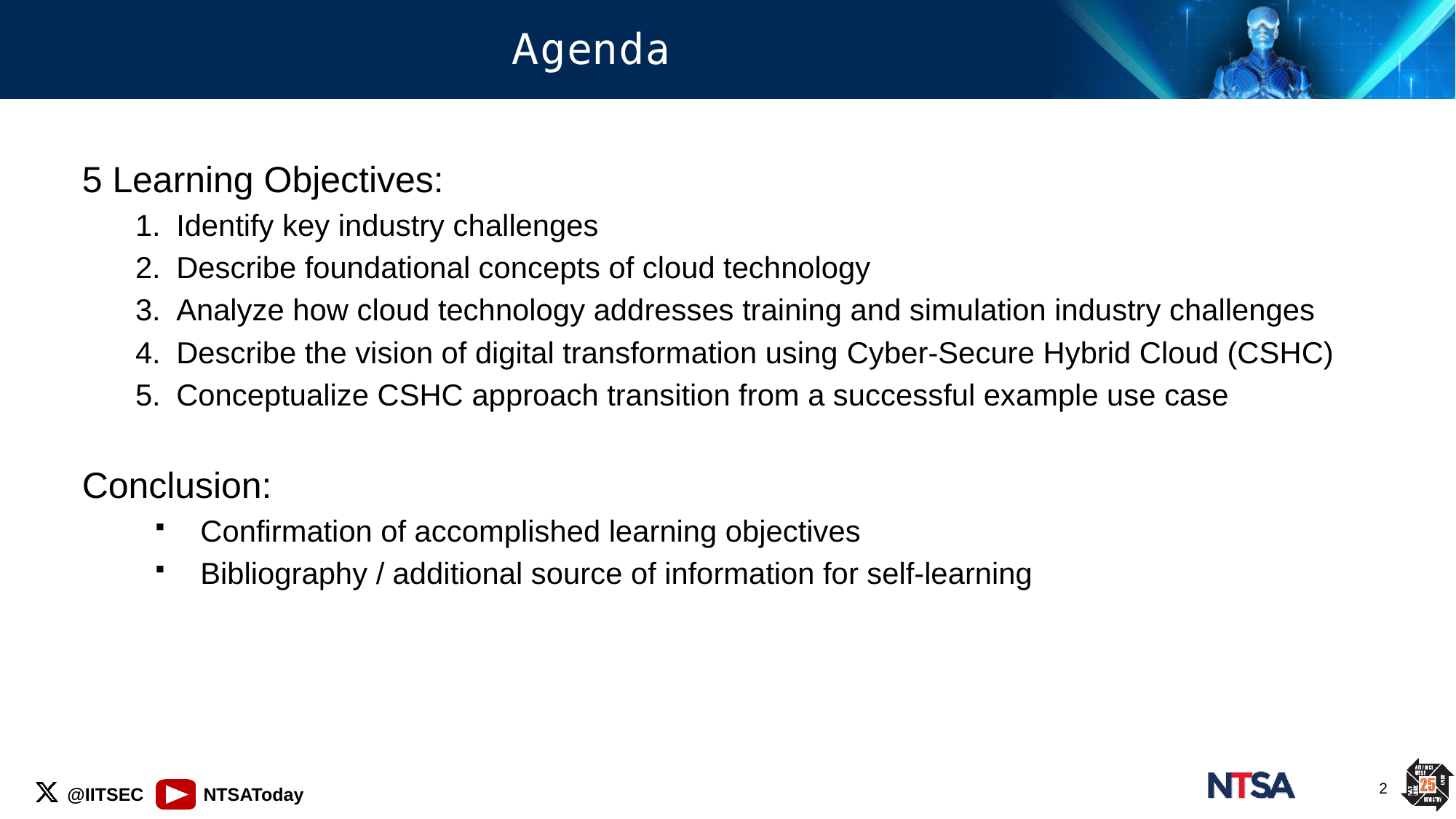

# Agenda
5 Learning Objectives:
Identify key industry challenges
Describe foundational concepts of cloud technology
Analyze how cloud technology addresses training and simulation industry challenges
Describe the vision of digital transformation using Cyber-Secure Hybrid Cloud (CSHC)
Conceptualize CSHC approach transition from a successful example use case

Conclusion:
Confirmation of accomplished learning objectives
Bibliography / additional source of information for self-learning

2